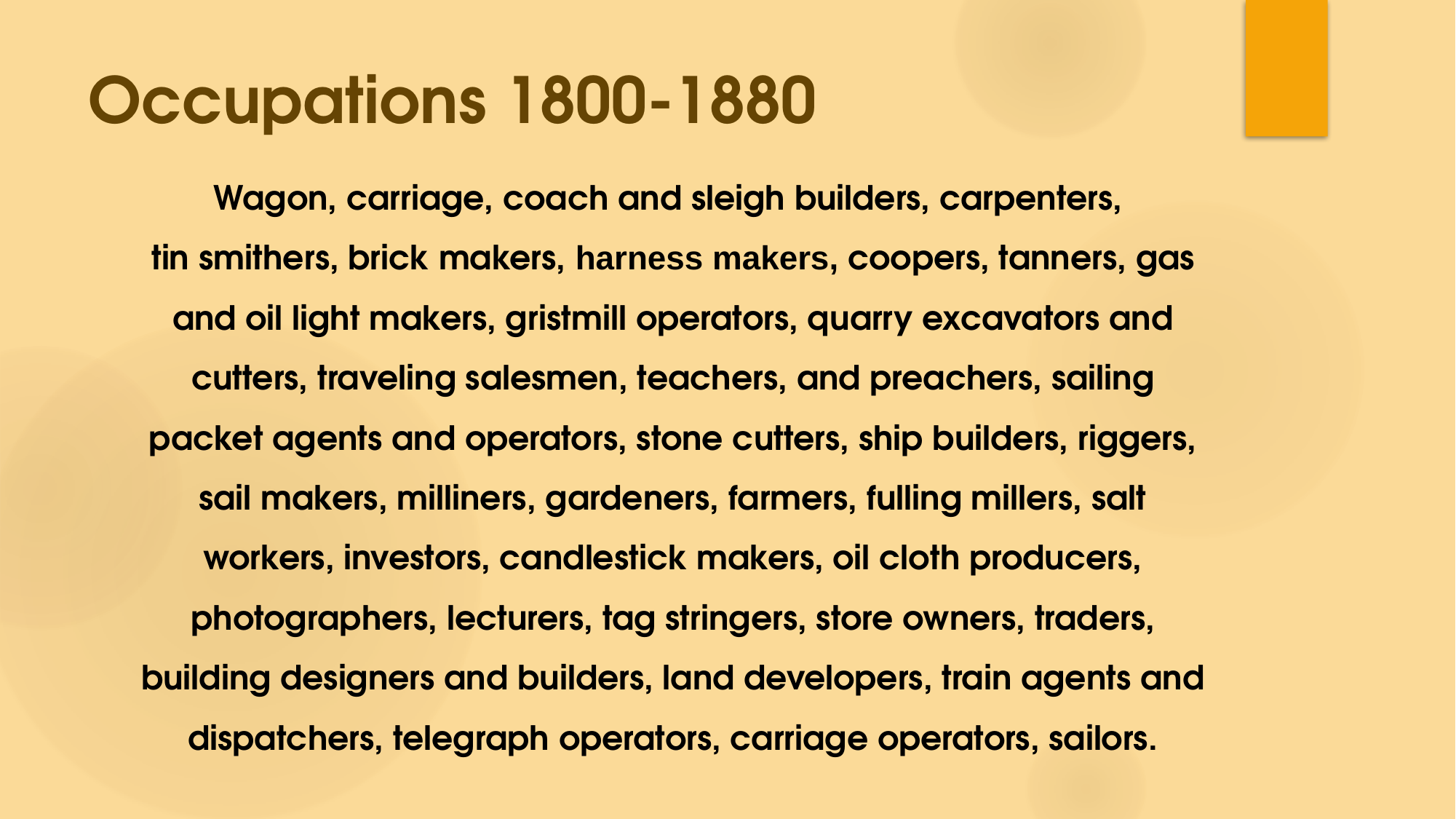

# Occupations 1800-1880
Wagon, carriage, coach and sleigh builders, carpenters,
tin smithers, brick makers, harness makers, coopers, tanners, gas and oil light makers, gristmill operators, quarry excavators and cutters, traveling salesmen, teachers, and preachers, sailing packet agents and operators, stone cutters, ship builders, riggers, sail makers, milliners, gardeners, farmers, fulling millers, salt workers, investors, candlestick makers, oil cloth producers, photographers, lecturers, tag stringers, store owners, traders, building designers and builders, land developers, train agents and dispatchers, telegraph operators, carriage operators, sailors.